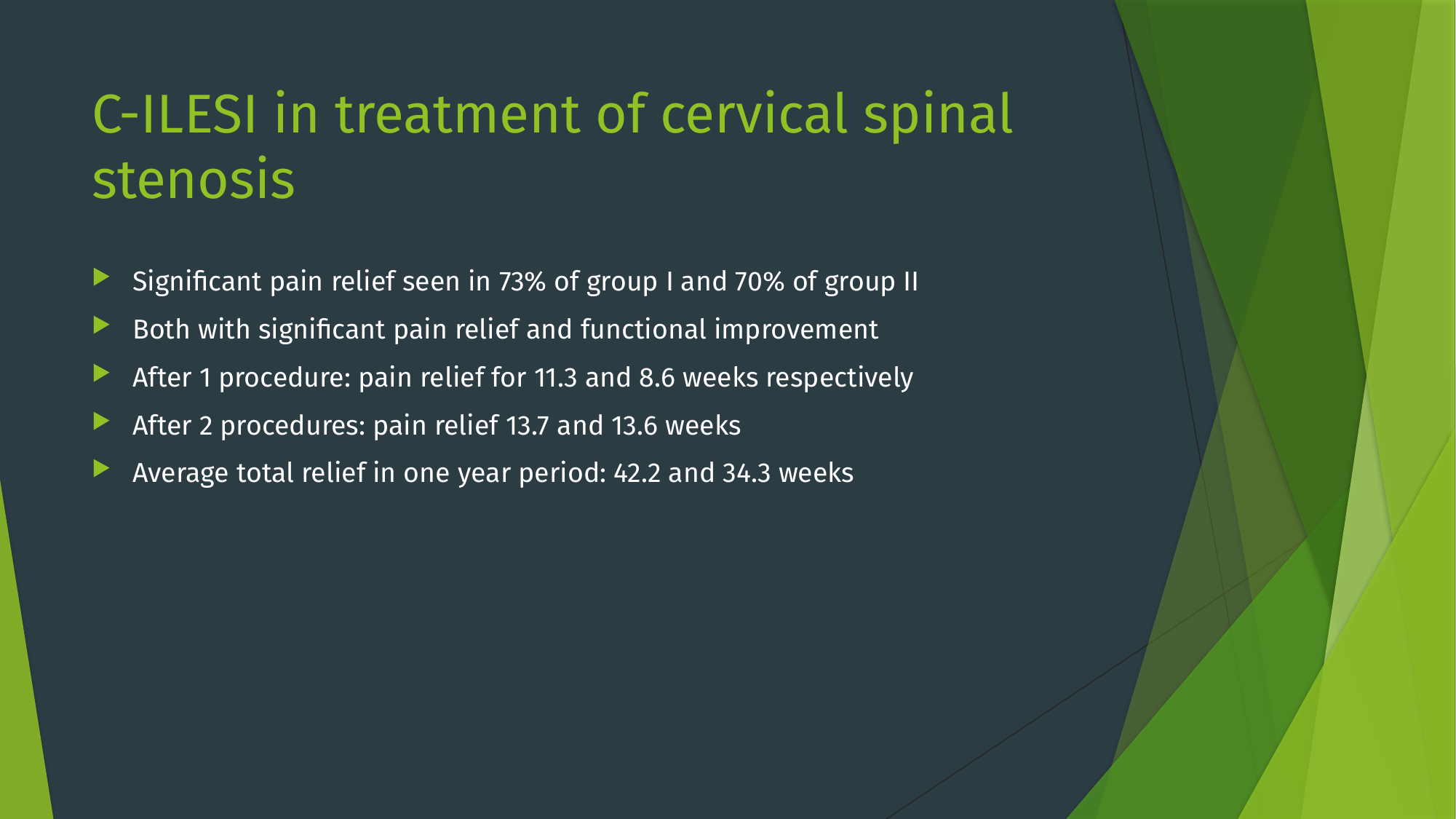

# C-ILESI in treatment of cervical spinal stenosis
Significant pain relief seen in 73% of group I and 70% of group II
Both with significant pain relief and functional improvement
After 1 procedure: pain relief for 11.3 and 8.6 weeks respectively
After 2 procedures: pain relief 13.7 and 13.6 weeks
Average total relief in one year period: 42.2 and 34.3 weeks